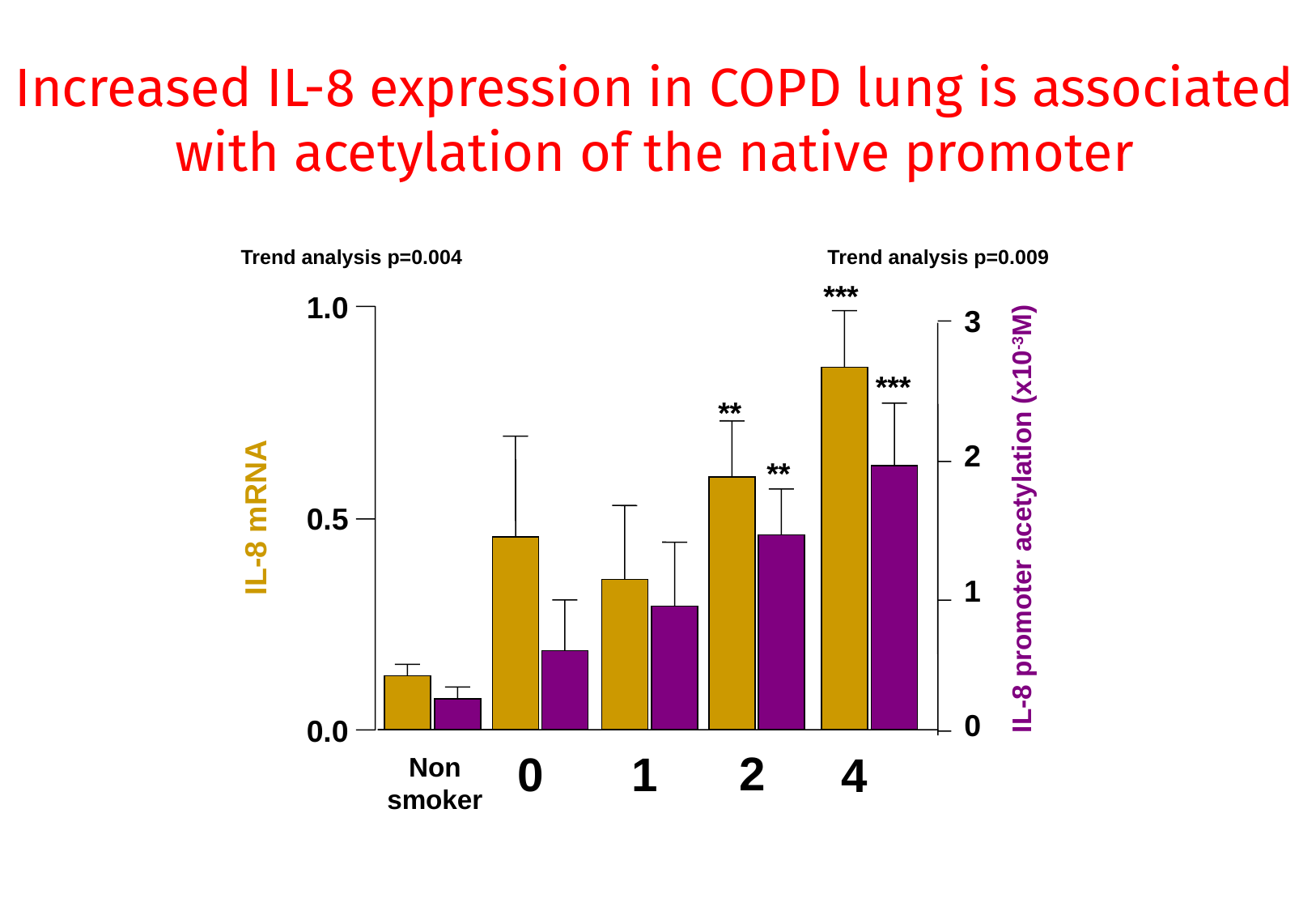

Increased IL-8 expression in COPD lung is associated with acetylation of the native promoter
Trend analysis p=0.004
Trend analysis p=0.009
3

2

IL-8 promoter acetylation (x10-3M)

1

0

***
**
***
1.0

**

IL-8 mRNA
0.5

0.0

2
0
1
4
Non
smoker